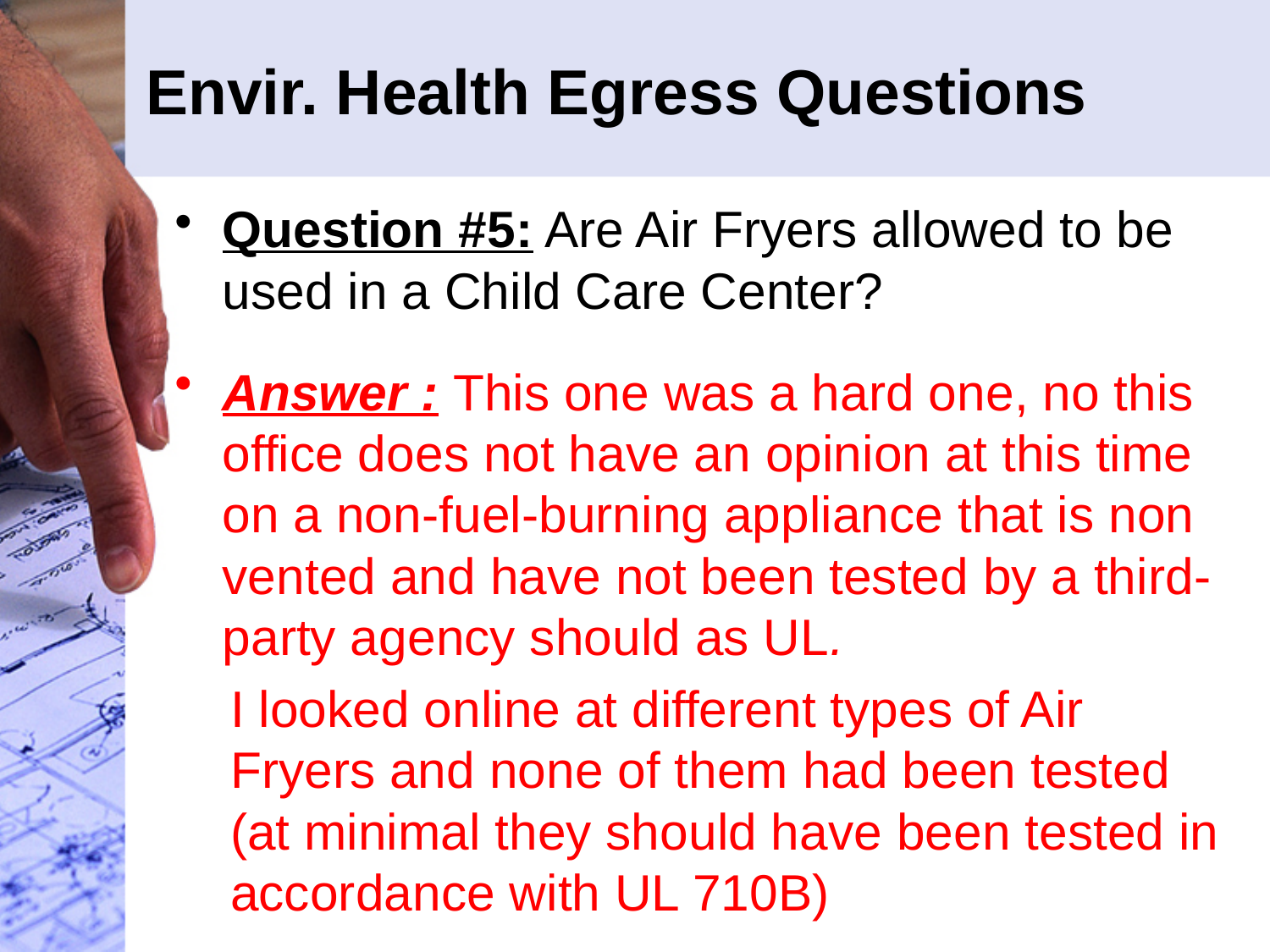

# Envir. Health Egress Questions
Question #5: Are Air Fryers allowed to be used in a Child Care Center?

Answer : This one was a hard one, no this office does not have an opinion at this time on a non-fuel-burning appliance that is non vented and have not been tested by a third-party agency should as UL.
I looked online at different types of Air Fryers and none of them had been tested (at minimal they should have been tested in accordance with UL 710B)